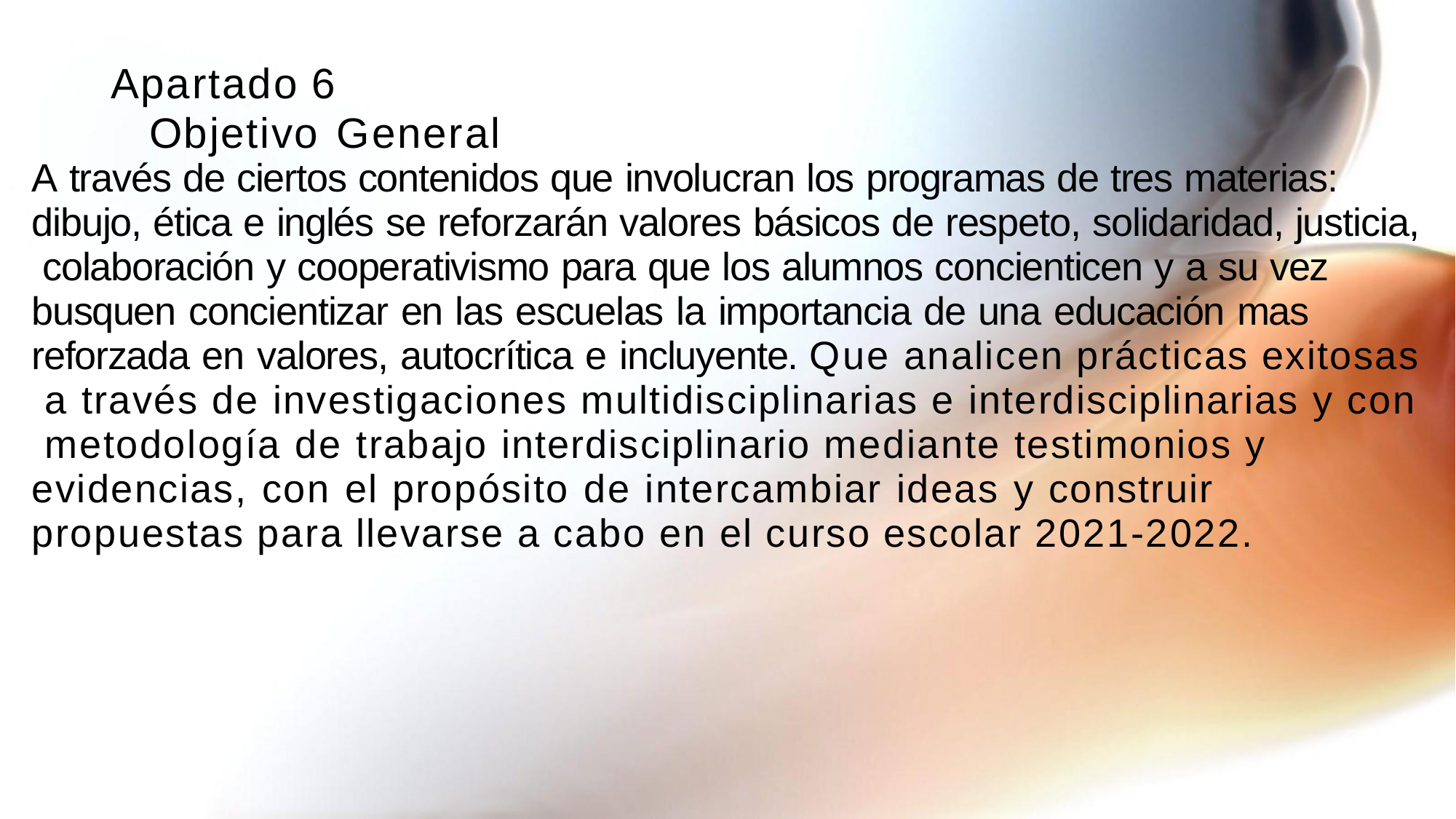

# Apartado 6
   Objetivo General
A través de ciertos contenidos que involucran los programas de tres materias:  dibujo, ética e inglés se reforzarán valores básicos de respeto, solidaridad, justicia,  colaboración y cooperativismo para que los alumnos concienticen y a su vez  busquen concientizar en las escuelas la importancia de una educación mas  reforzada en valores, autocrítica e incluyente. Que analicen prácticas exitosas  a través de investigaciones multidisciplinarias e interdisciplinarias y con  metodología de trabajo interdisciplinario mediante testimonios y  evidencias, con el propósito de intercambiar ideas y construir  propuestas para llevarse a cabo en el curso escolar 2021-2022.